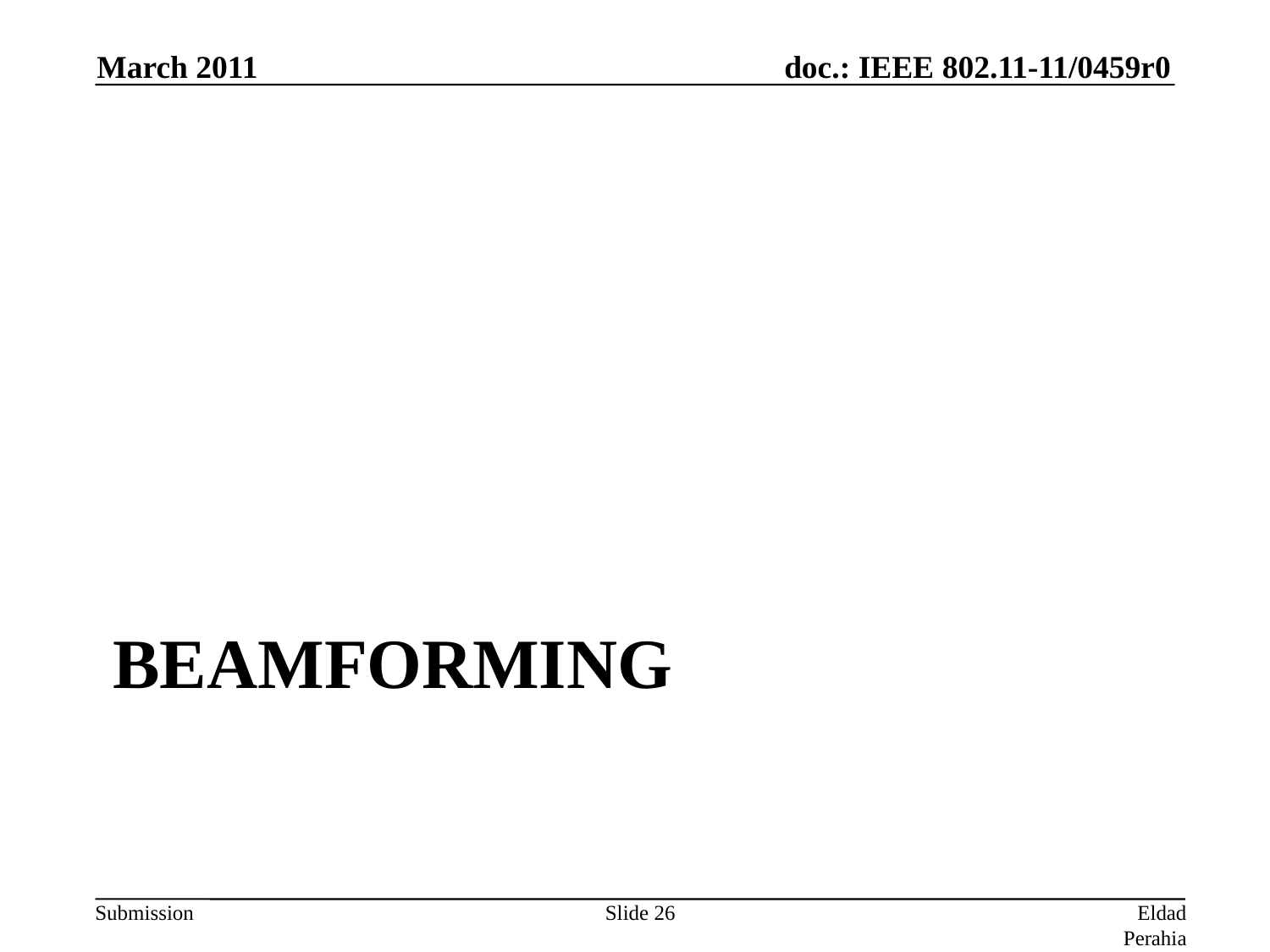

March 2011

# Beamforming
Slide 26
Eldad Perahia, Intel Corporation